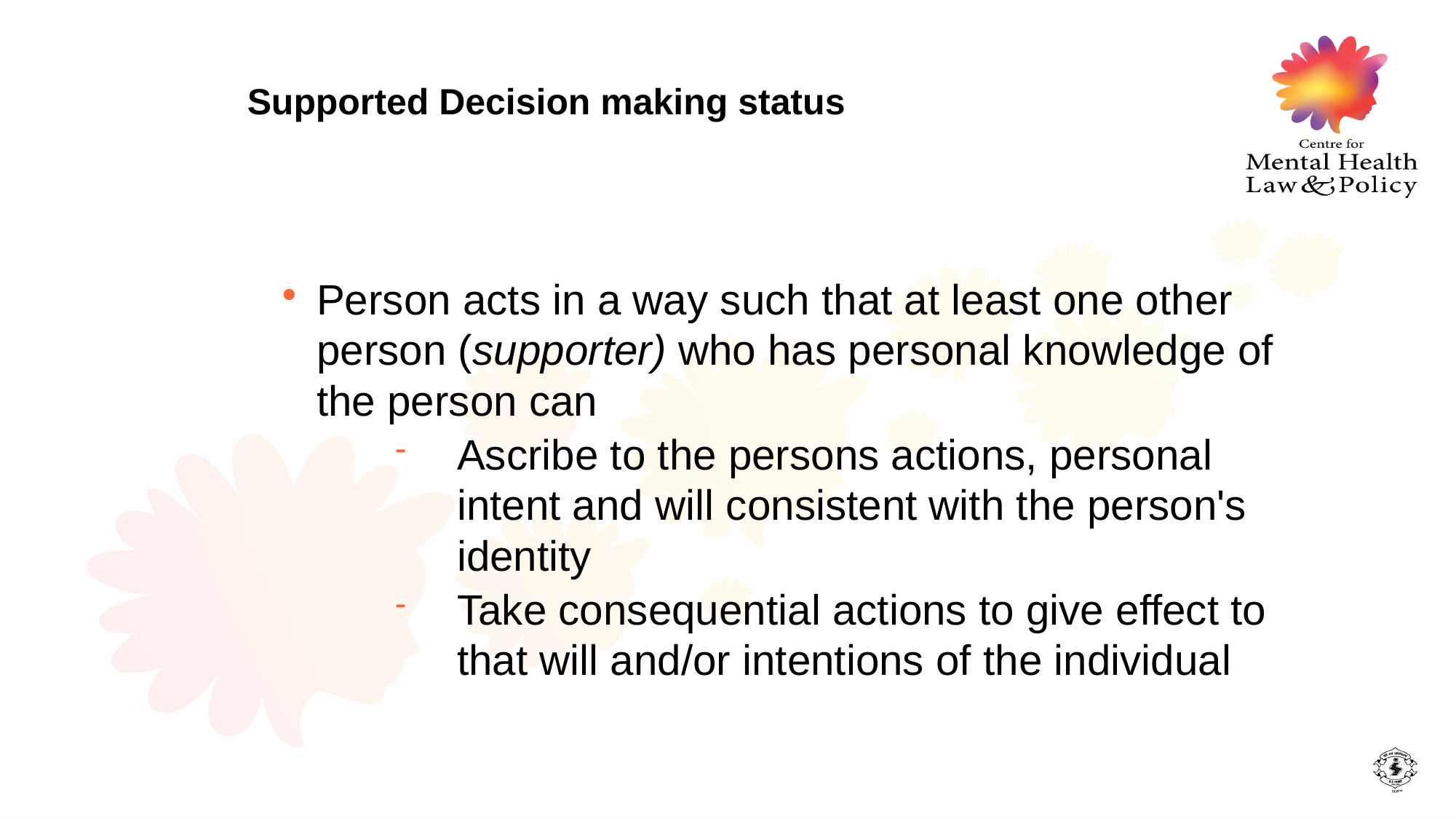

Supported Decision making status
Person acts in a way such that at least one other person (supporter) who has personal knowledge of the person can
Ascribe to the persons actions, personal intent and will consistent with the person's identity
Take consequential actions to give effect to that will and/or intentions of the individual